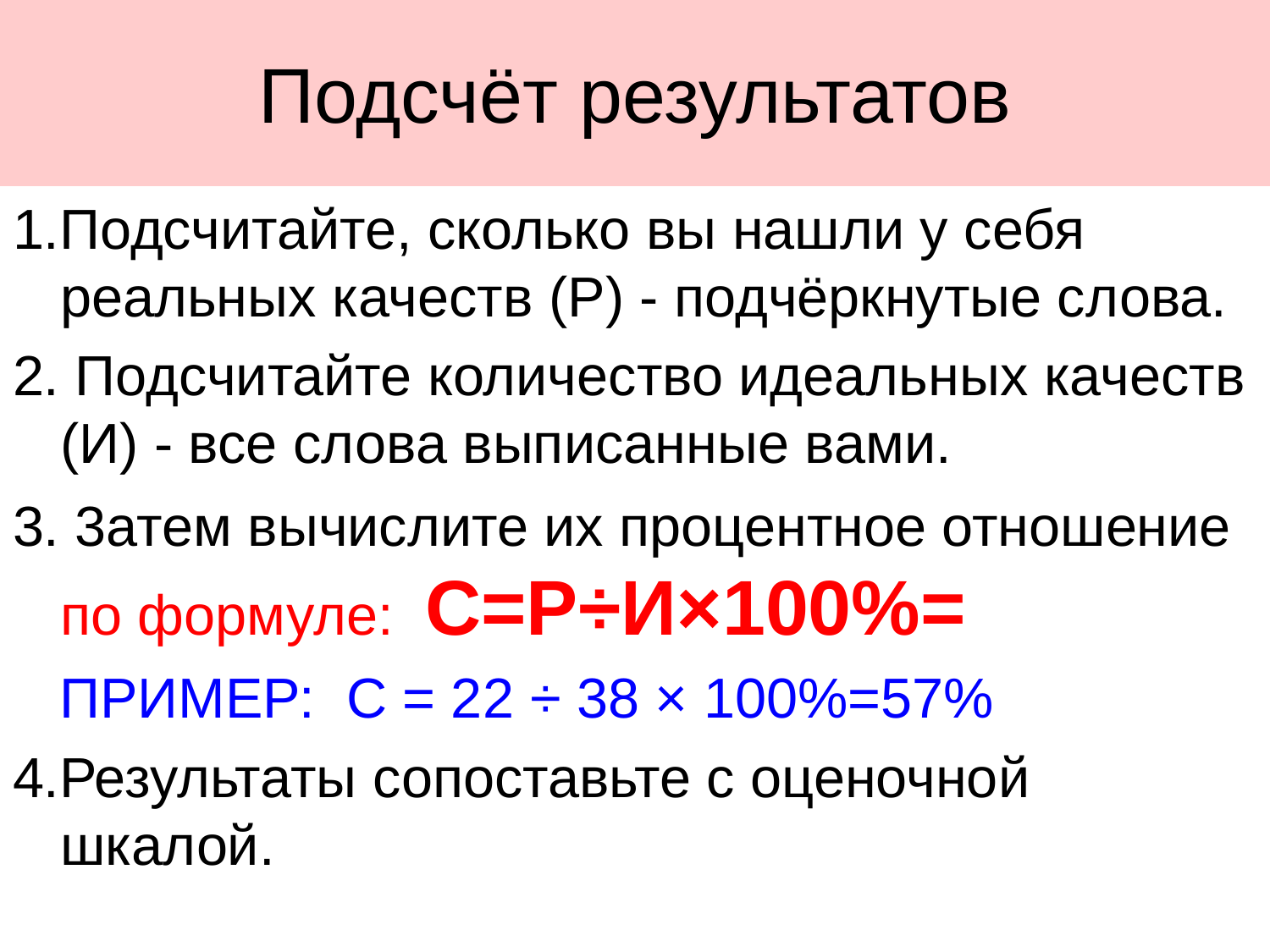

# Подсчёт результатов
1.Подсчитайте, сколько вы нашли у себя реальных качеств (Р) - подчёркнутые слова.
2. Подсчитайте количество идеальных качеств (И) - все слова выписанные вами.
3. 3атем вычислите их процентное отношение  по формуле:  С=Р÷И×100%=
   ПРИМЕР:  С = 22 ÷ 38 × 100%=57%
4.Результаты сопоставьте с оценочной шкалой.